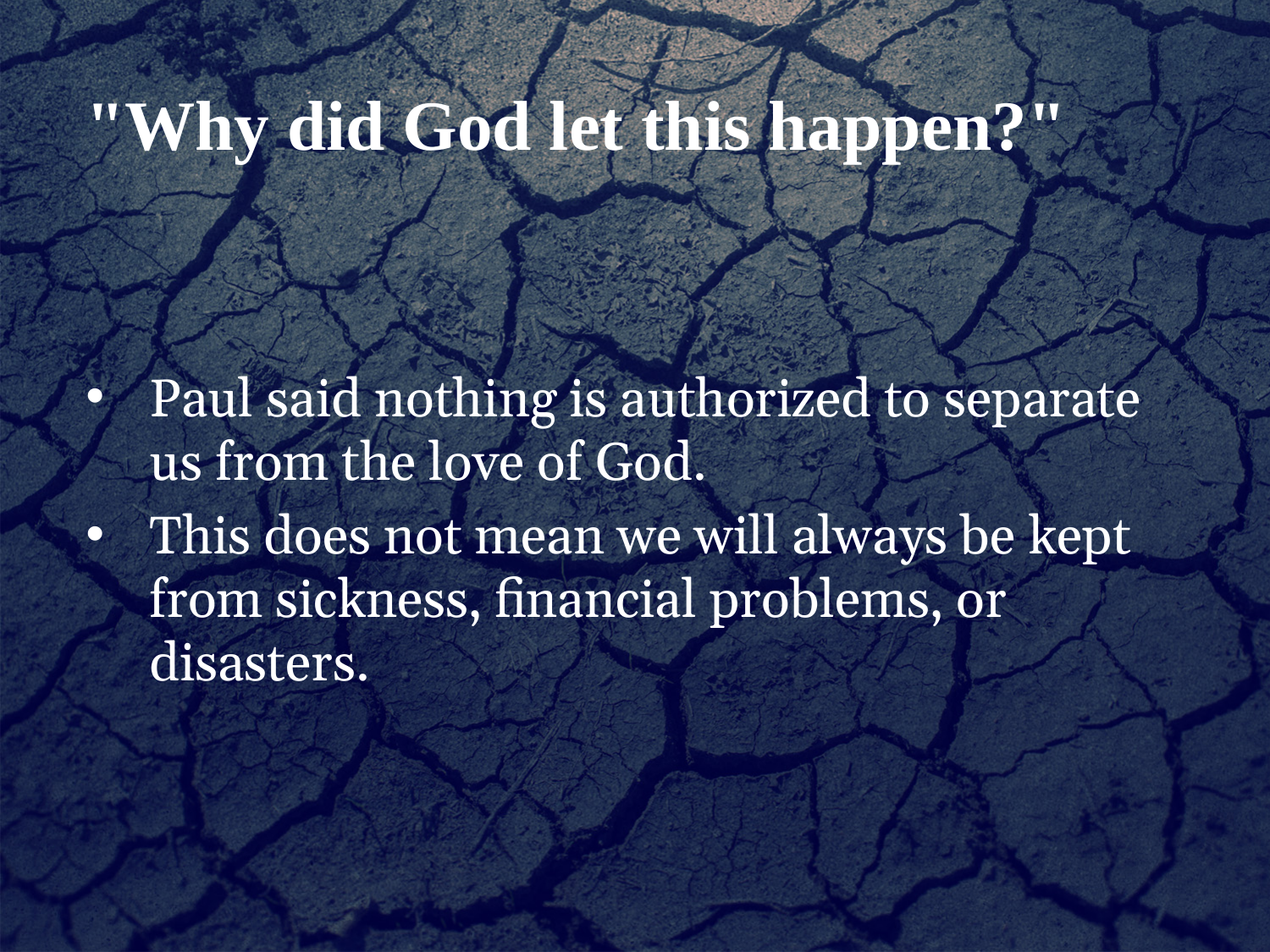

"Why did God let this happen?"
Paul said nothing is authorized to separate us from the love of God.
This does not mean we will always be kept from sickness, financial problems, or disasters.